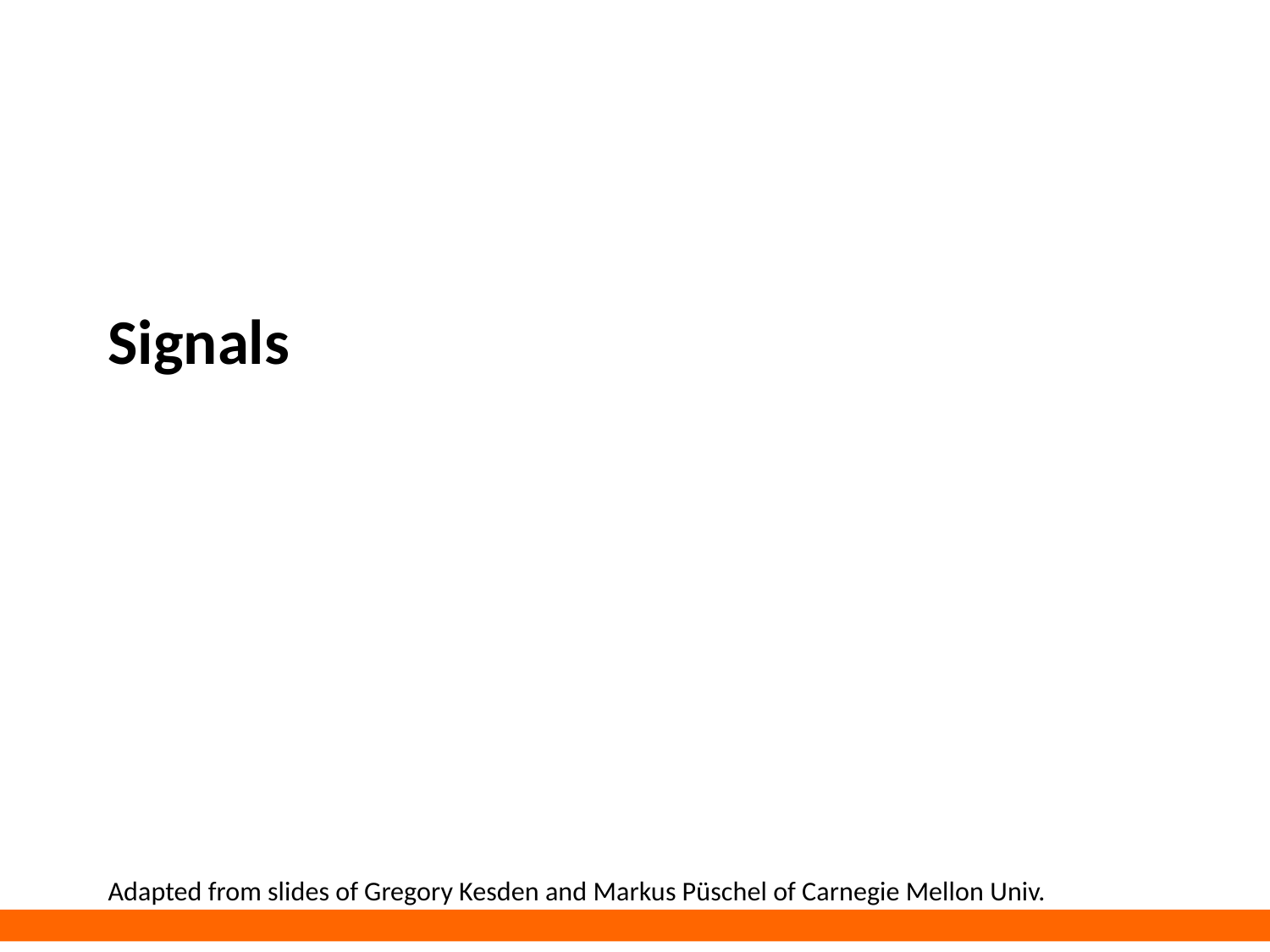

# Signals
Adapted from slides of Gregory Kesden and Markus Püschel of Carnegie Mellon Univ.